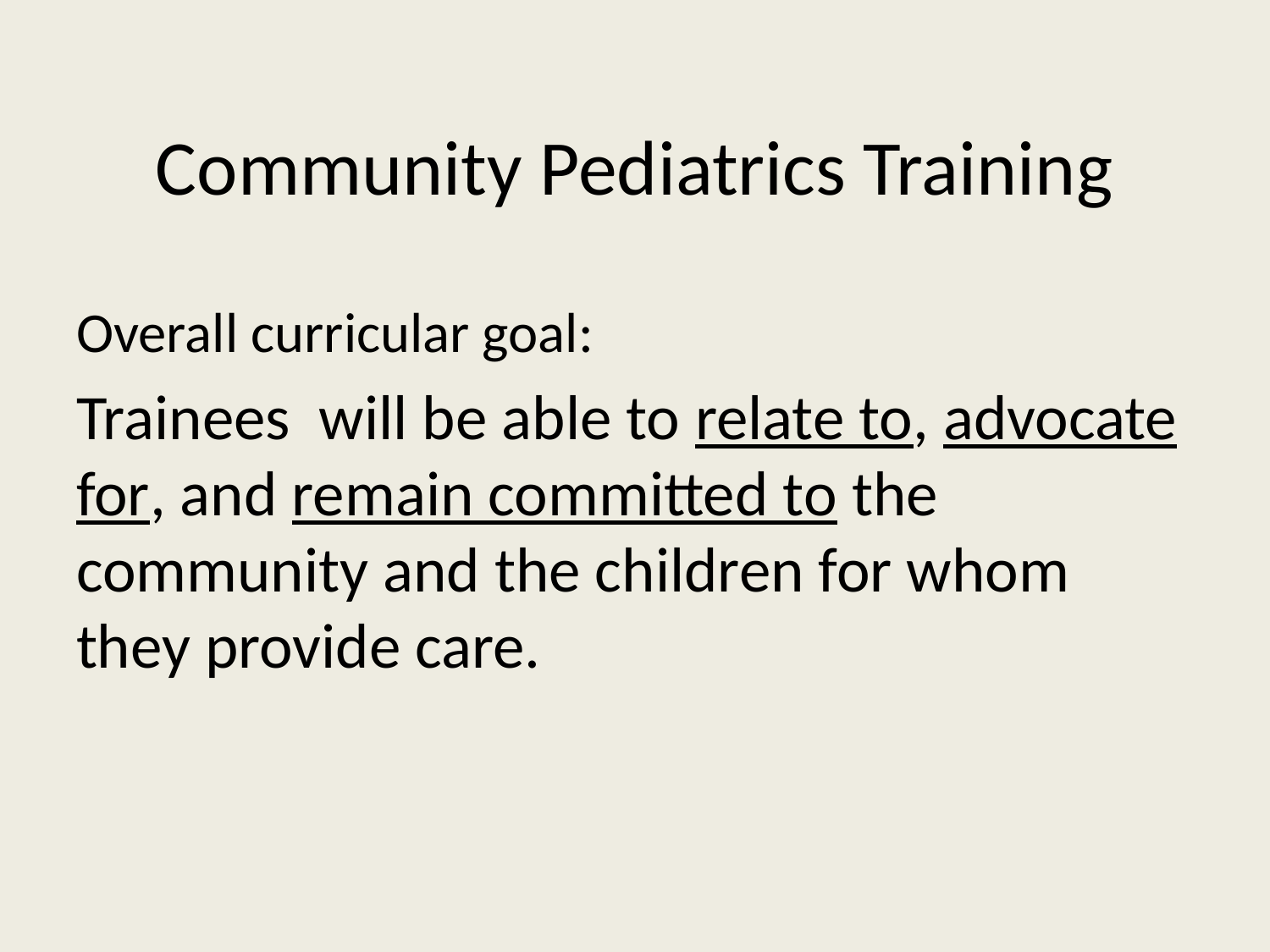

Overall curricular goal:
Trainees  will be able to relate to, advocate for, and remain committed to the community and the children for whom they provide care.

# Community Pediatrics Training